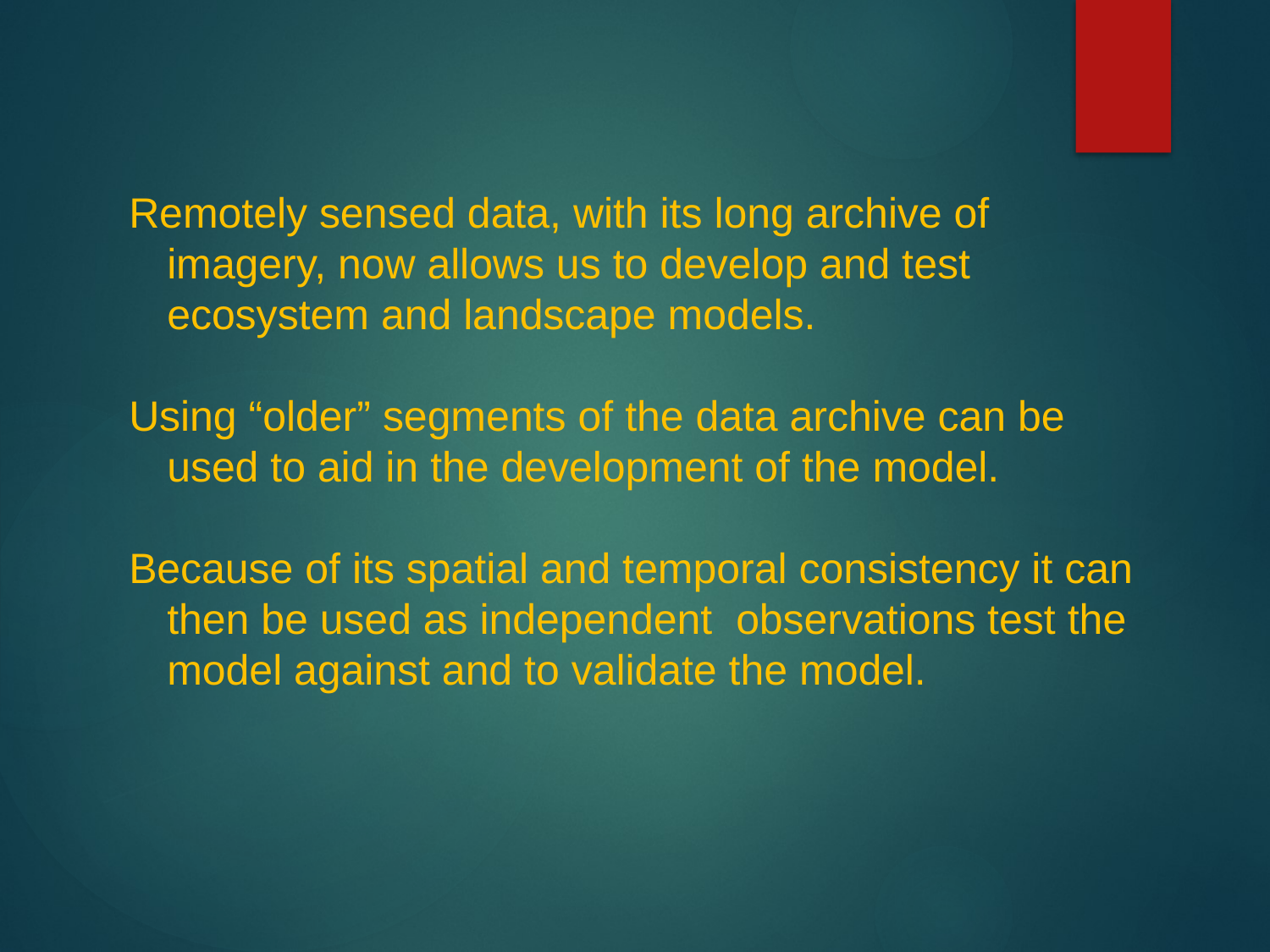

Remotely sensed data, with its long archive of imagery, now allows us to develop and test ecosystem and landscape models.

Using “older” segments of the data archive can be used to aid in the development of the model.

Because of its spatial and temporal consistency it can then be used as independent  observations test the model against and to validate the model.